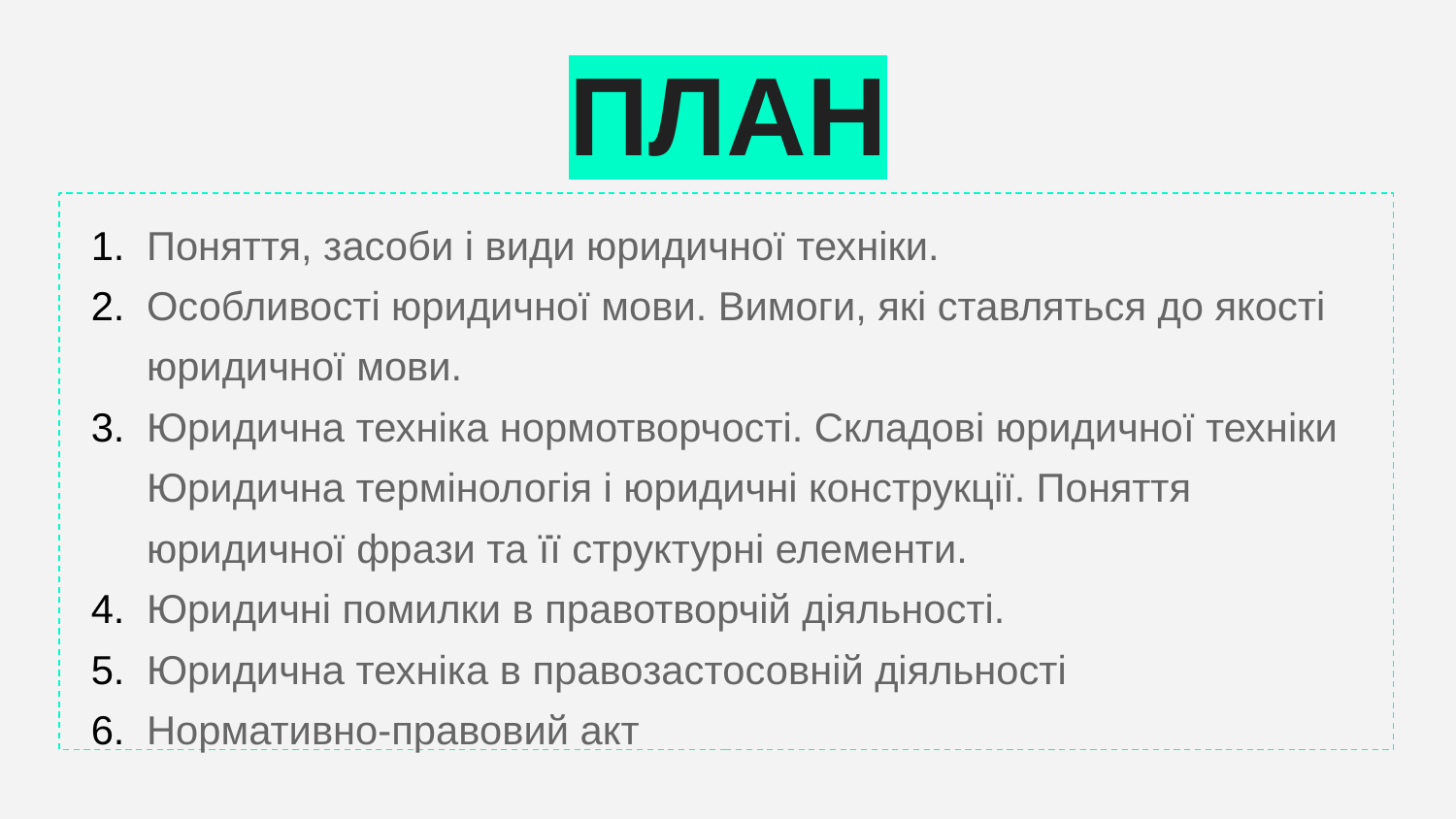

# ПЛАН
Поняття, засоби і види юридичної техніки.
Особливості юридичної мови. Вимоги, які ставляться до якості юридичної мови.
Юридична техніка нормотворчості. Складові юридичної техніки Юридична термінологія і юридичні конструкції. Поняття юридичної фрази та її структурні елементи.
Юридичні помилки в правотворчій діяльності.
Юридична техніка в правозастосовній діяльності
Нормативно-правовий акт